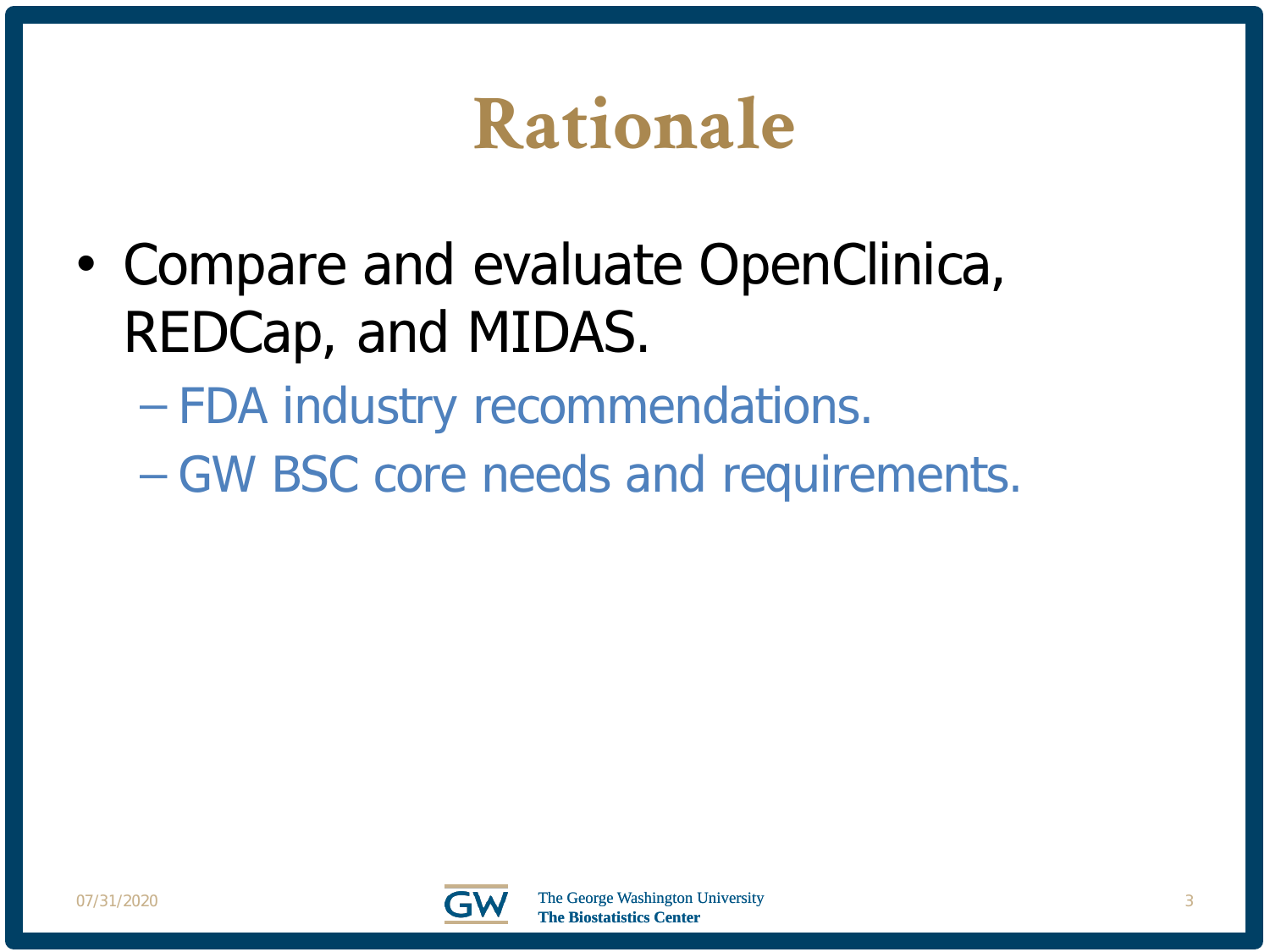

# Rationale
Compare and evaluate OpenClinica, REDCap, and MIDAS.
FDA industry recommendations.
GW BSC core needs and requirements.
07/31/2020
3